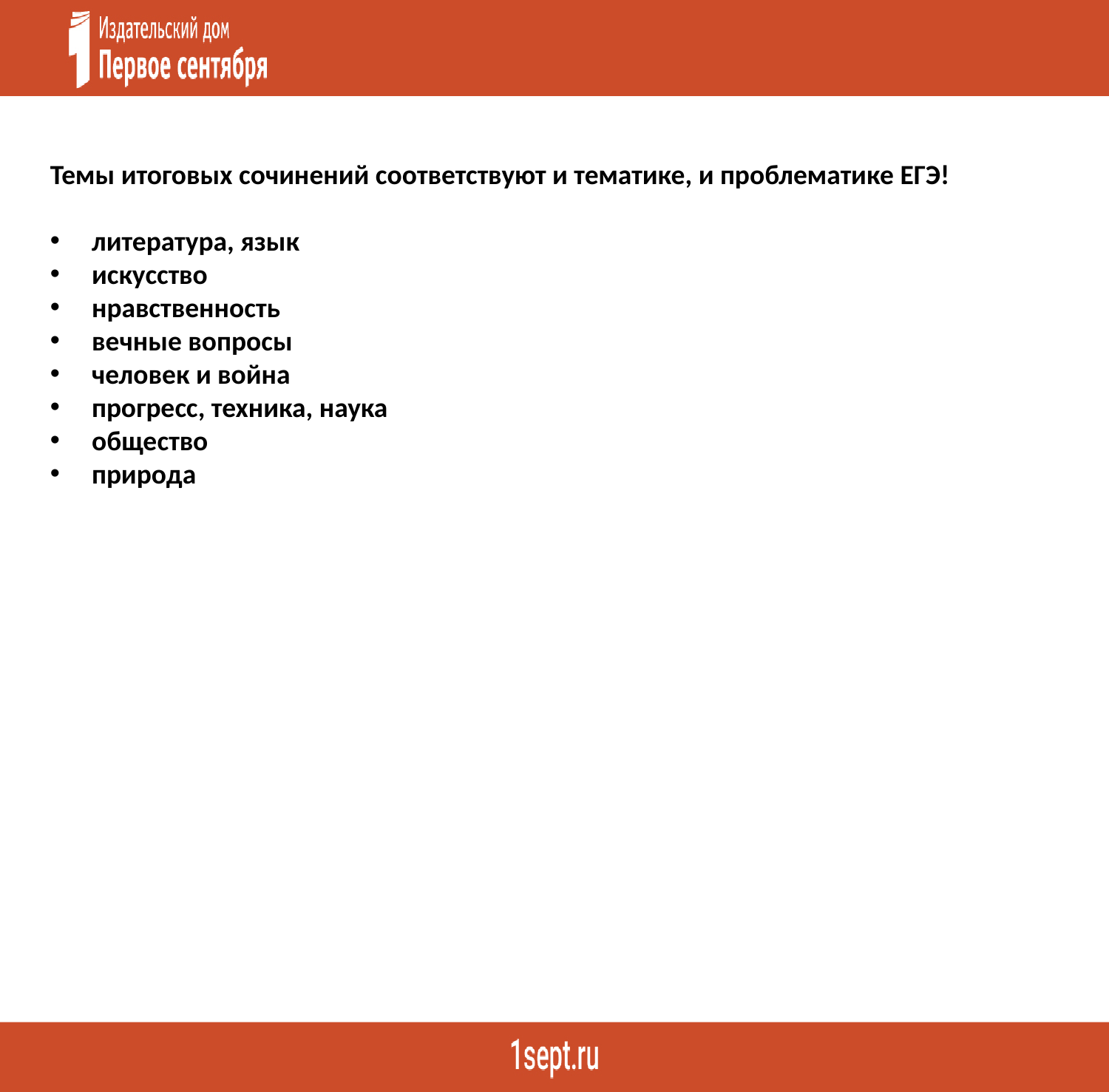

Темы итоговых сочинений соответствуют и тематике, и проблематике ЕГЭ!

литература, язык
искусство
нравственность
вечные вопросы
человек и война
прогресс, техника, наука
общество
природа